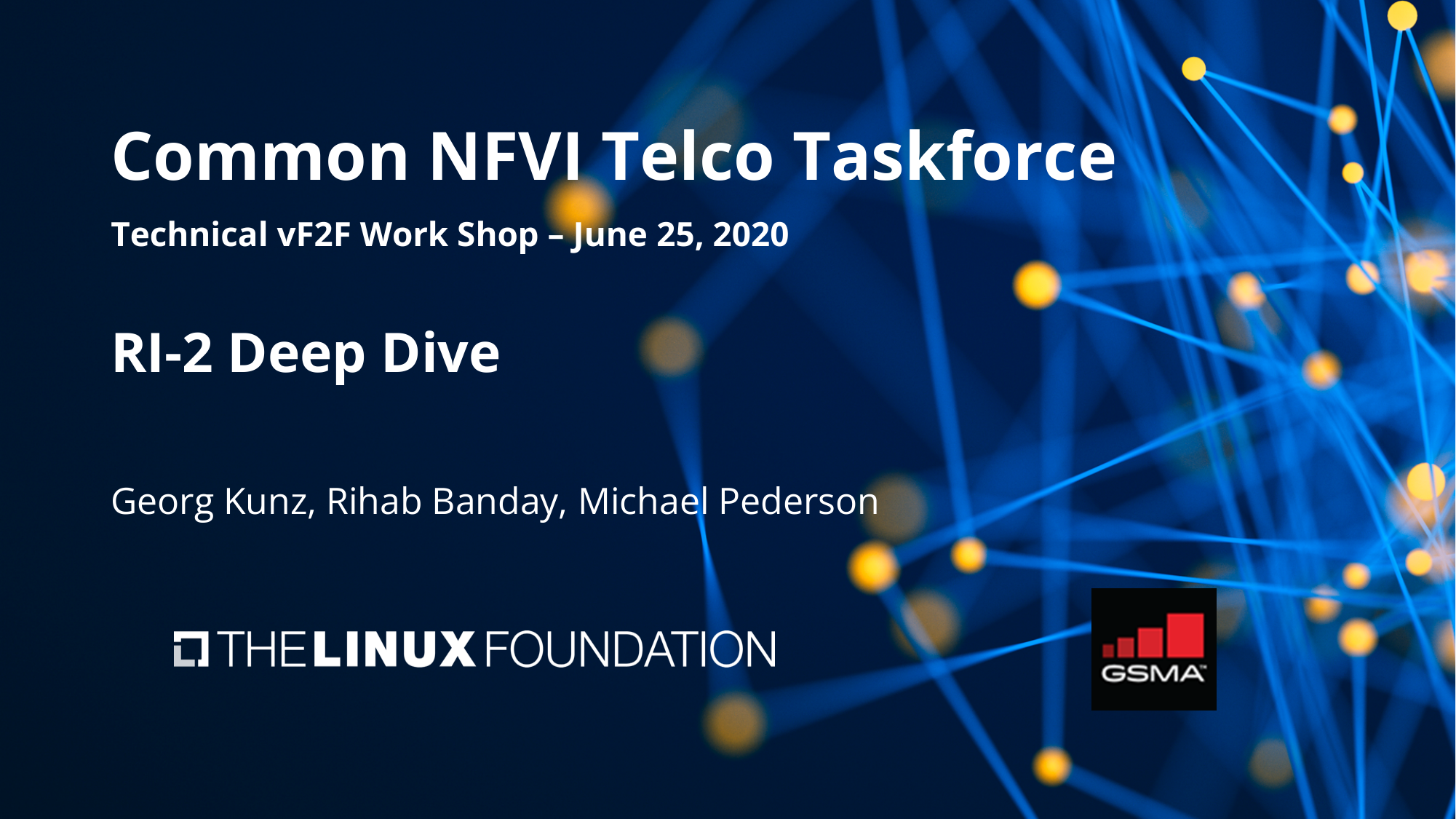

# Common NFVI Telco Taskforce Technical vF2F Work Shop – June 25, 2020
RI-2 Deep Dive
Georg Kunz, Rihab Banday, Michael Pederson